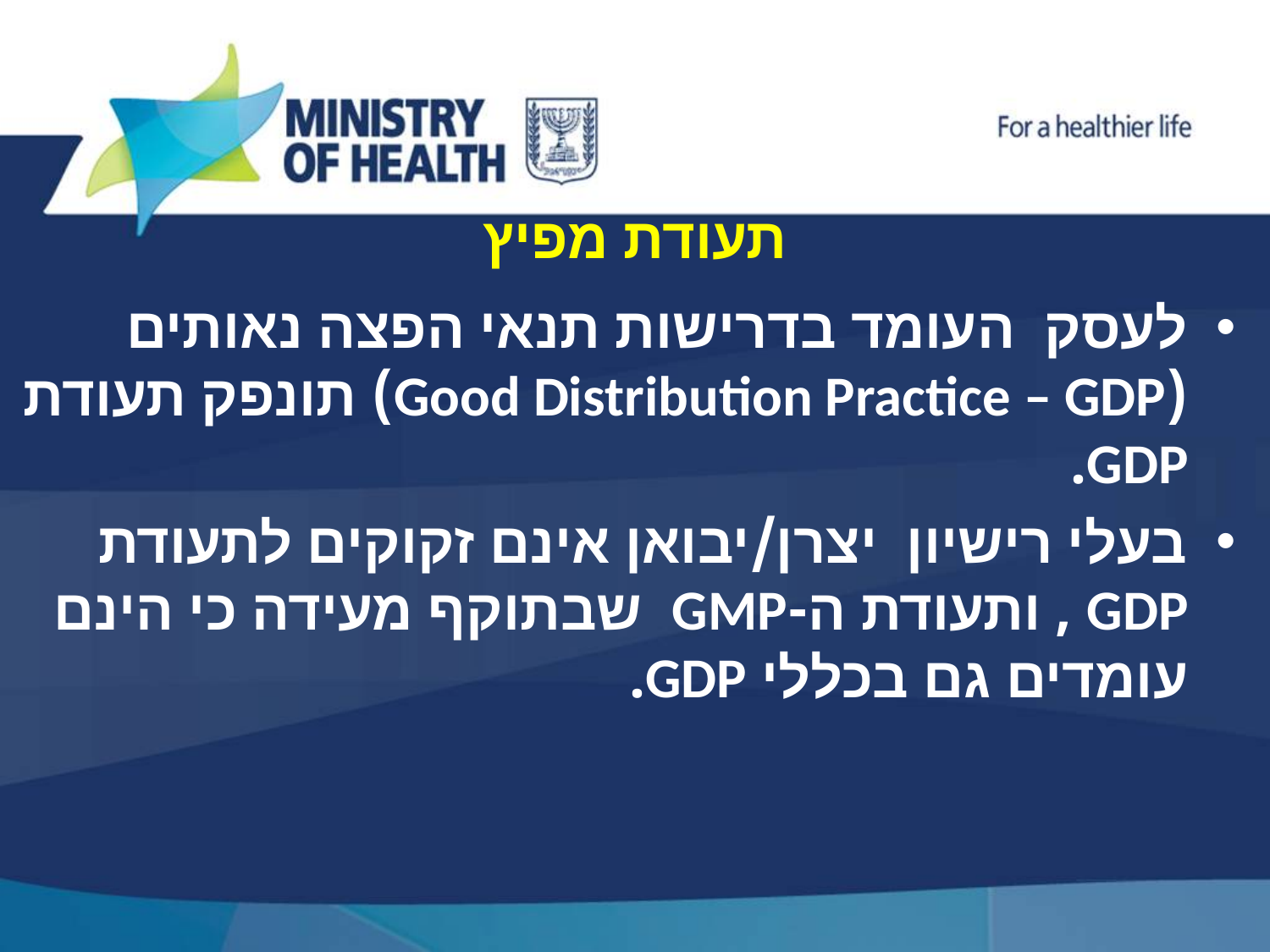

# תעודת מפיץ
לעסק  העומד בדרישות תנאי הפצה נאותים (Good Distribution Practice – GDP) תונפק תעודת GDP.
בעלי רישיון  יצרן/יבואן אינם זקוקים לתעודת GDP , ותעודת ה-GMP  שבתוקף מעידה כי הינם עומדים גם בכללי GDP.